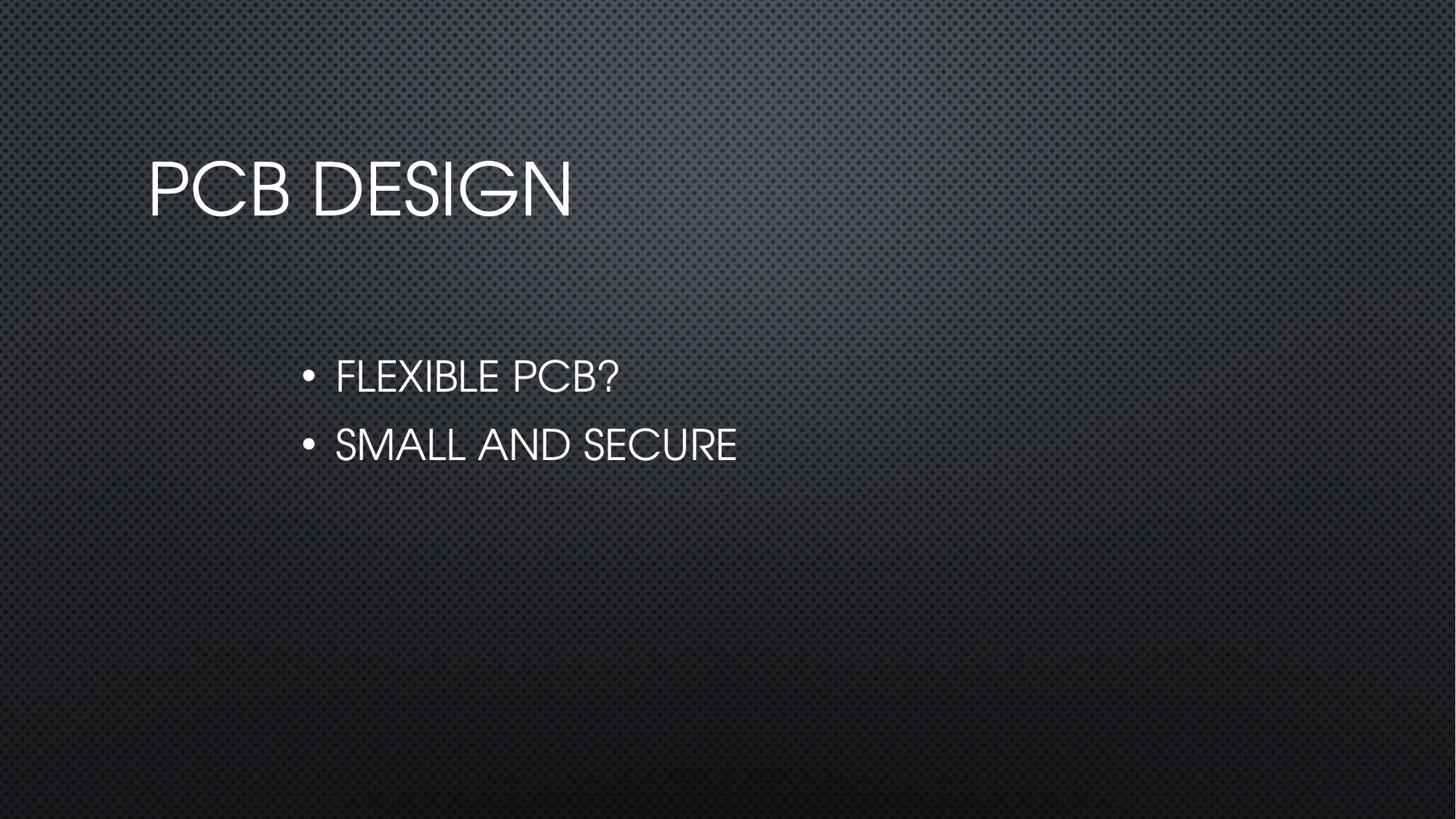

# PCB Design
Flexible PCB?
Small and Secure